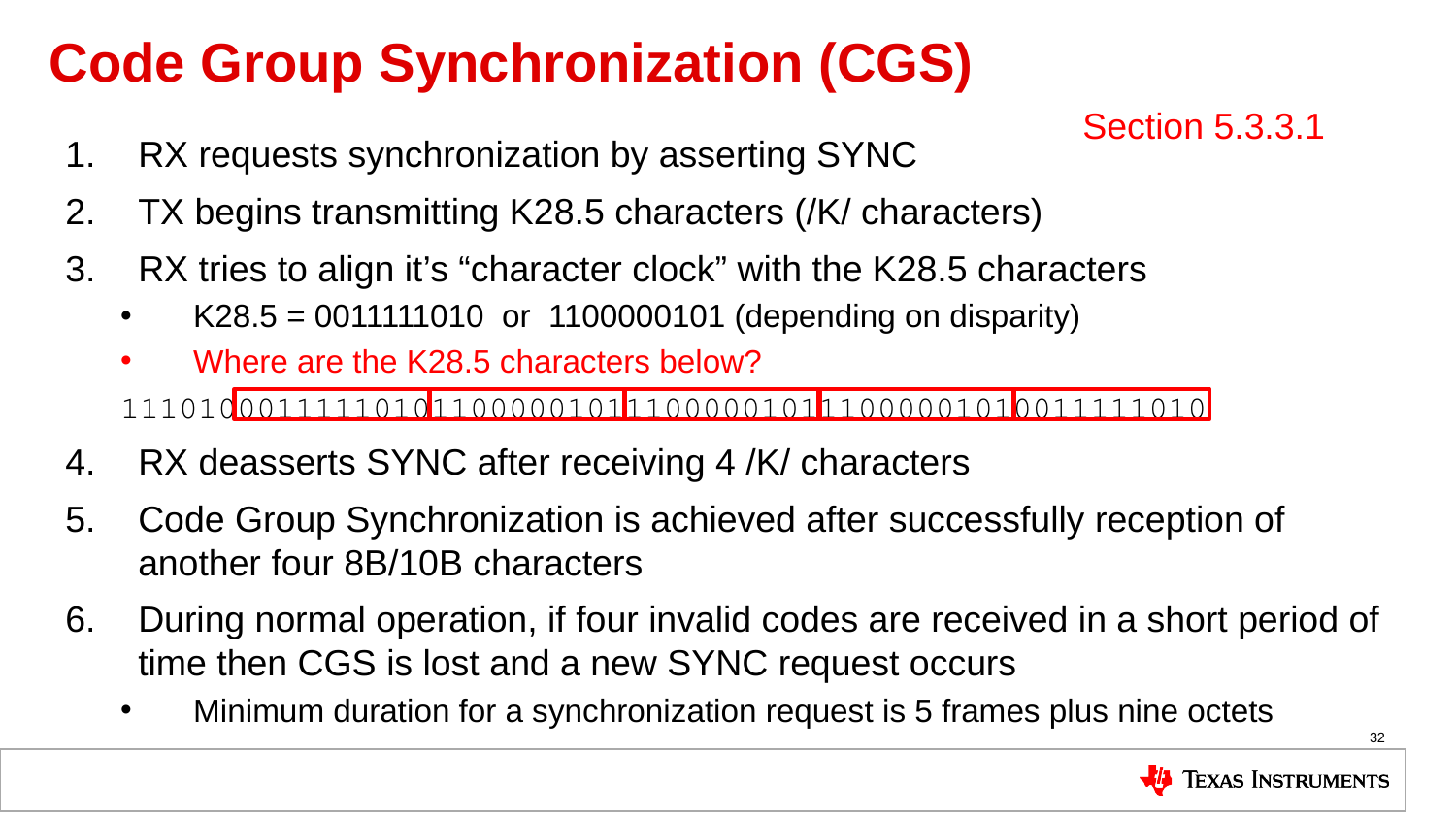

# Code Group Synchronization (CGS)
Section 5.3.3.1
RX requests synchronization by asserting SYNC
TX begins transmitting K28.5 characters (/K/ characters)
RX tries to align it’s “character clock” with the K28.5 characters
K28.5 = 0011111010  or  1100000101 (depending on disparity)
Where are the K28.5 characters below?
11101000111110101100000101110000010111000001010011111010
RX deasserts SYNC after receiving 4 /K/ characters
Code Group Synchronization is achieved after successfully reception of another four 8B/10B characters
During normal operation, if four invalid codes are received in a short period of time then CGS is lost and a new SYNC request occurs
Minimum duration for a synchronization request is 5 frames plus nine octets

32